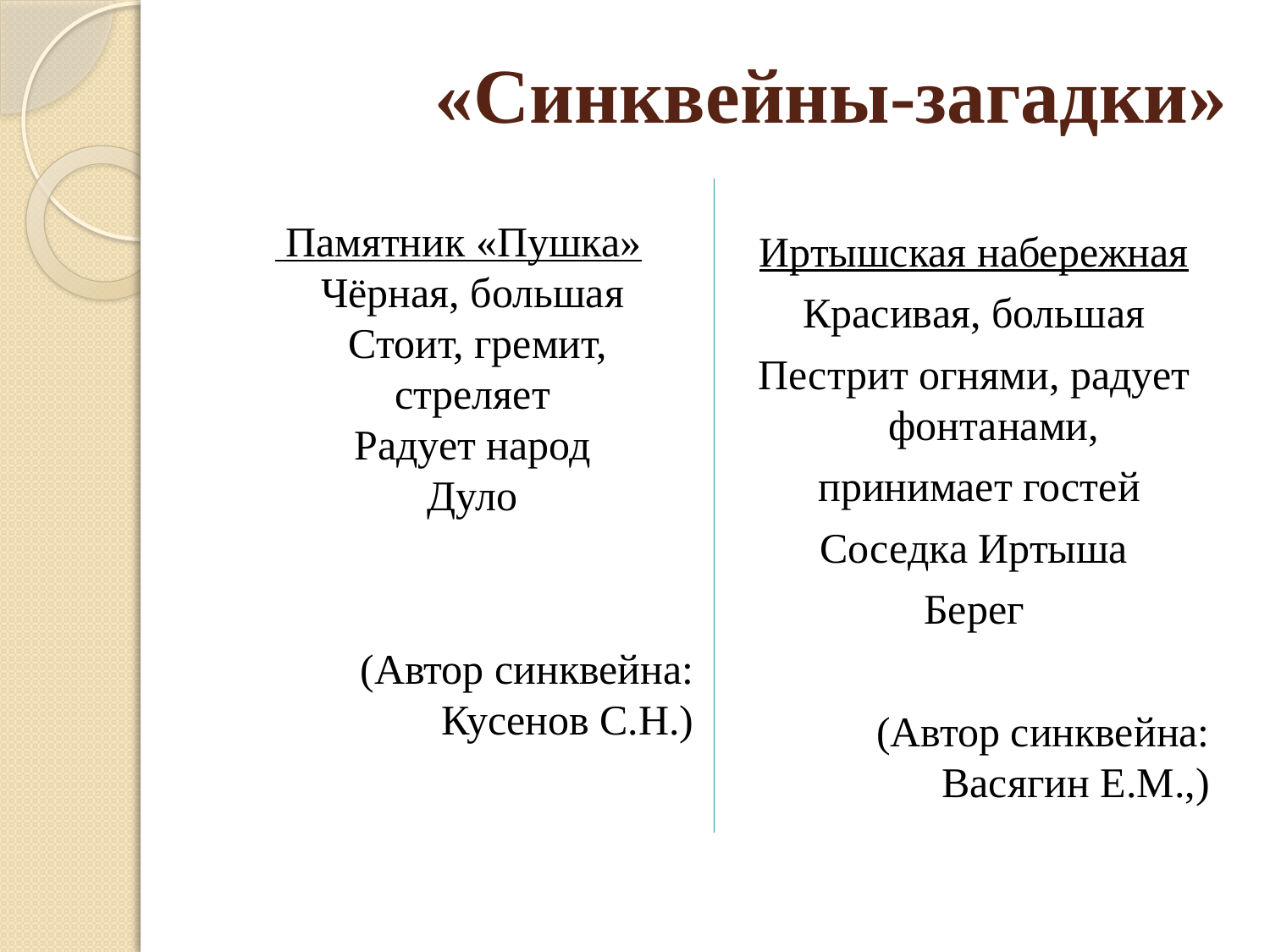

# «Синквейны-загадки»
 Памятник «Пушка»
Чёрная, большая 
Стоит, гремит, стреляет 
Радует народ 
Дуло

(Автор синквейна: Кусенов С.Н.)

Иртышская набережная
Красивая, большая
Пестрит огнями, радует фонтанами,
 принимает гостей
Соседка Иртыша
Берег

(Автор синквейна: Васягин Е.М.,)